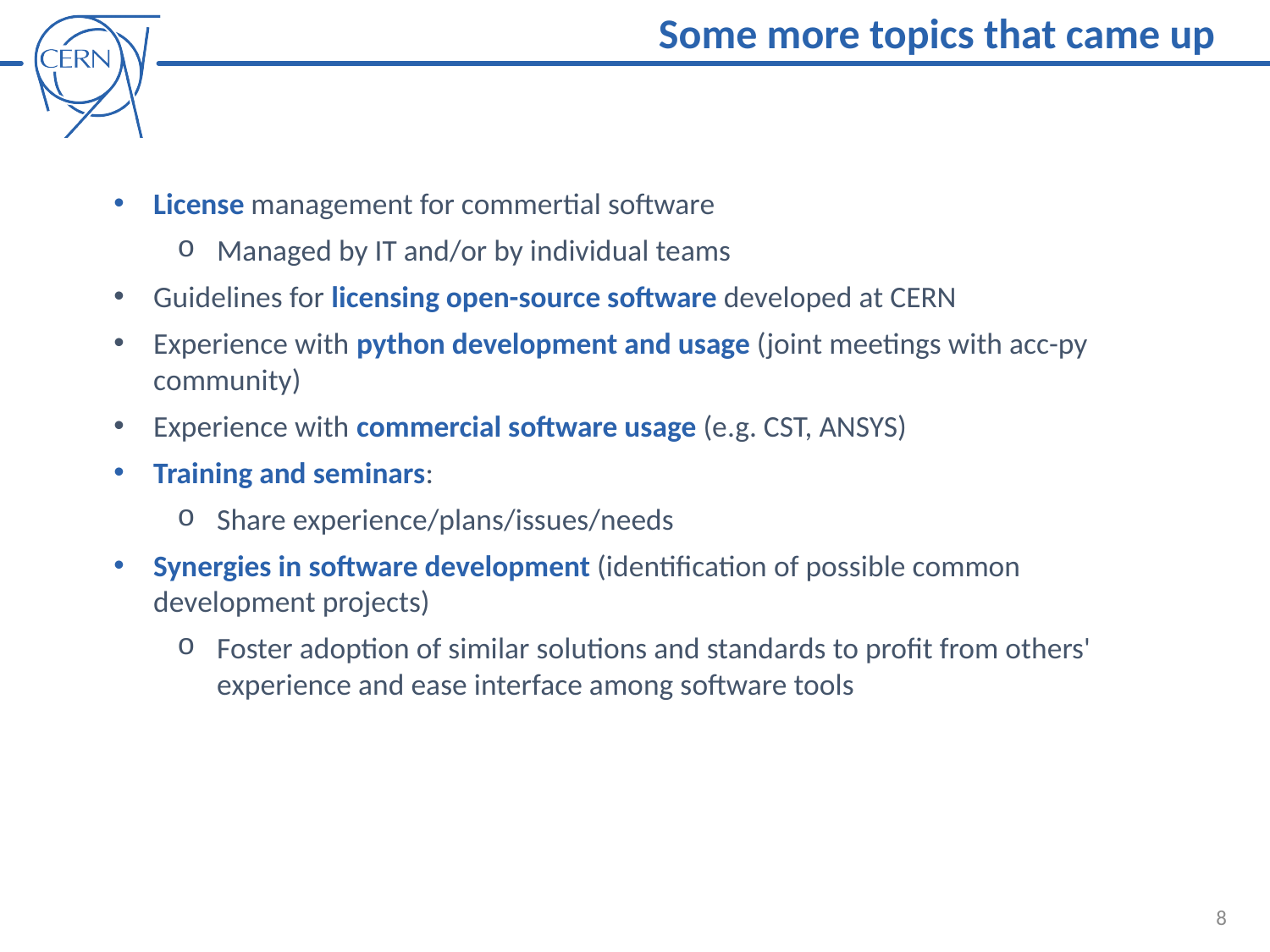

Some more topics that came up
License management for commertial software
Managed by IT and/or by individual teams
Guidelines for licensing open-source software developed at CERN
Experience with python development and usage (joint meetings with acc-py community)
Experience with commercial software usage (e.g. CST, ANSYS)
Training and seminars:
Share experience/plans/issues/needs
Synergies in software development (identification of possible common development projects)
Foster adoption of similar solutions and standards to profit from others' experience and ease interface among software tools

8